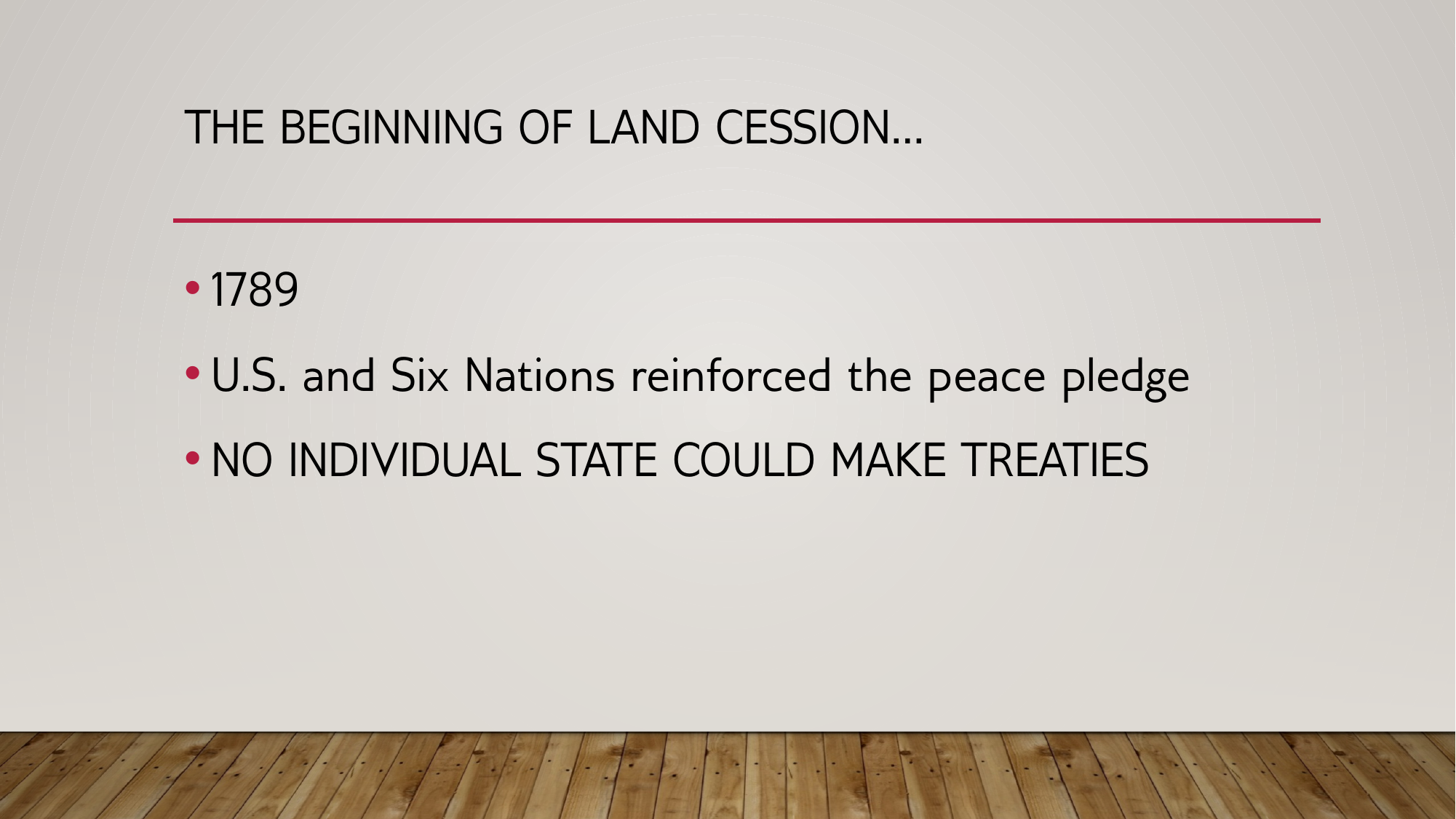

# The beginning of LAND CESSION…
1789
U.S. and Six Nations reinforced the peace pledge
NO INDIVIDUAL STATE COULD MAKE TREATIES